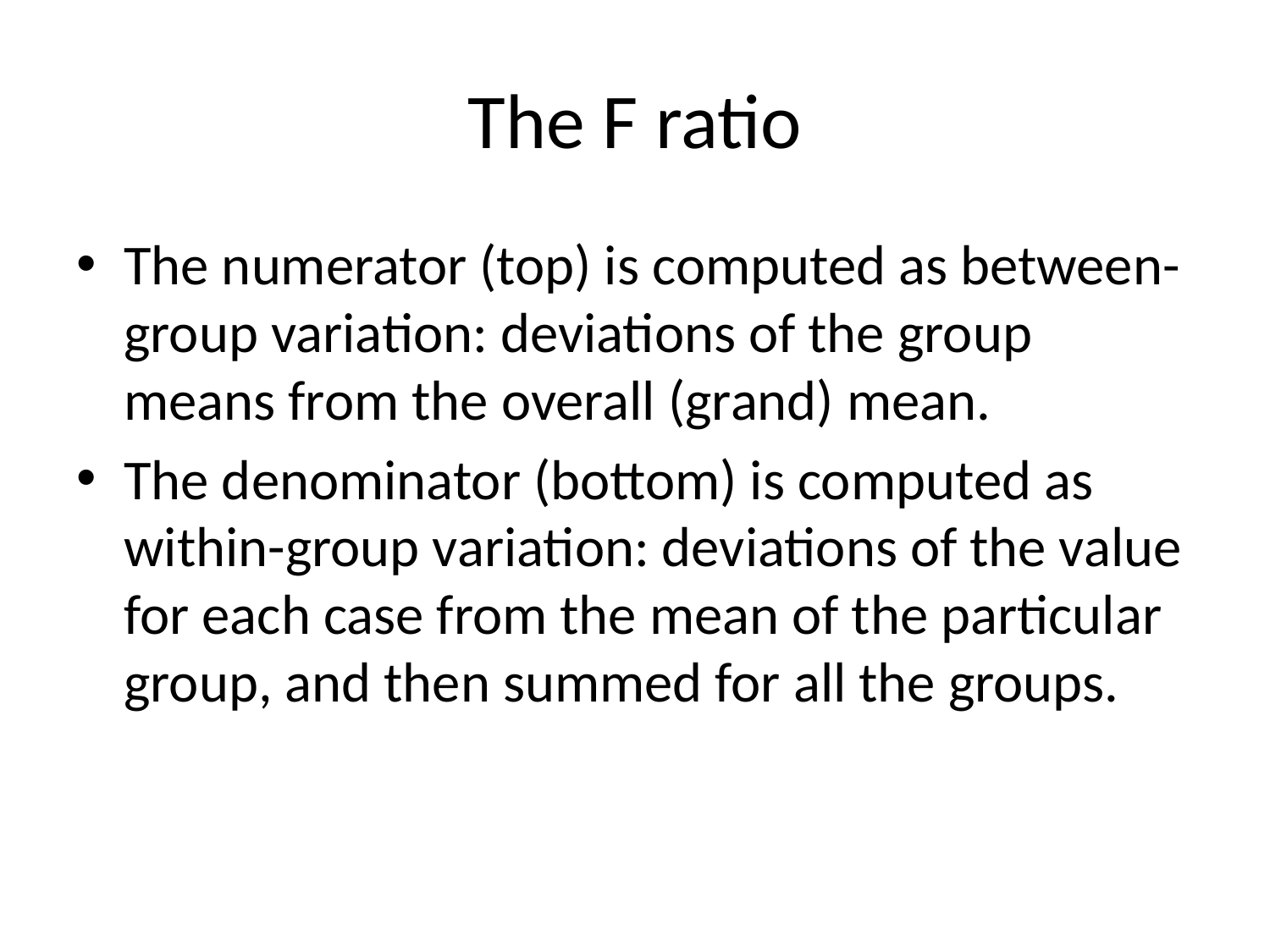

# The F ratio
The numerator (top) is computed as between-group variation: deviations of the group means from the overall (grand) mean.
The denominator (bottom) is computed as within-group variation: deviations of the value for each case from the mean of the particular group, and then summed for all the groups.